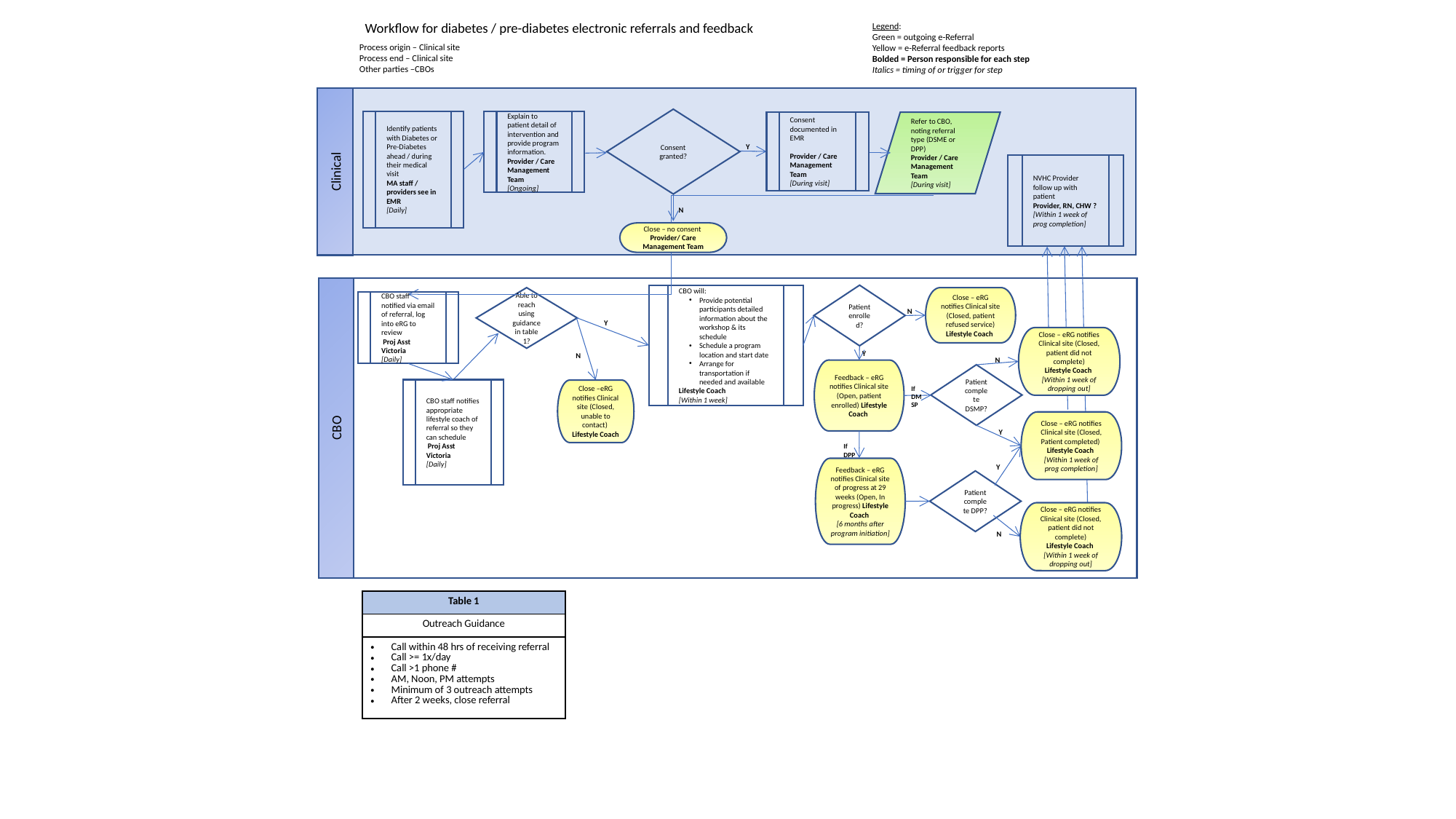

Workflow for diabetes / pre-diabetes electronic referrals and feedback
Legend:
Green = outgoing e-Referral
Yellow = e-Referral feedback reports
Bolded = Person responsible for each step
Italics = timing of or trigger for step
Process origin – Clinical site
Process end – Clinical site
Other parties –CBOs

Clinical
Consent granted?
Identify patients with Diabetes or Pre-Diabetes ahead / during their medical visit
MA staff / providers see in EMR
[Daily]
Explain to patient detail of intervention and provide program information. Provider / Care Management Team
[Ongoing]
Consent documented in EMR

Provider / Care Management Team
[During visit]
Refer to CBO, noting referral type (DSME or DPP)
Provider / Care Management Team
[During visit]
Y
NVHC Provider follow up with patient
Provider, RN, CHW ?
[Within 1 week of prog completion]
N
Close – no consent
Provider/ Care Management Team

CBO
Patient enrolled?
CBO will:
Provide potential participants detailed information about the workshop & its schedule
Schedule a program location and start date
Arrange for transportation if needed and available
Lifestyle Coach
[Within 1 week]
Able to reach using guidance in table 1?
Close – eRG notifies Clinical site (Closed, patient refused service)
Lifestyle Coach
CBO staff notified via email of referral, log into eRG to review
 Proj Asst Victoria
[Daily]
N
Y
Close – eRG notifies Clinical site (Closed, patient did not complete)
Lifestyle Coach
[Within 1 week of dropping out]
Y
N
N
Feedback – eRG notifies Clinical site (Open, patient enrolled) Lifestyle Coach
Patient complete DSMP?
If DMSP
CBO staff notifies appropriate lifestyle coach of referral so they can schedule
 Proj Asst Victoria
[Daily]
Close –eRG notifies Clinical site (Closed, unable to contact)
Lifestyle Coach
Close – eRG notifies Clinical site (Closed, Patient completed)
Lifestyle Coach
[Within 1 week of prog completion]
Y
If DPP
Y
Feedback – eRG notifies Clinical site of progress at 29 weeks (Open, In progress) Lifestyle Coach
[6 months after program initiation]
Patient complete DPP?
Close – eRG notifies Clinical site (Closed, patient did not complete)
Lifestyle Coach
[Within 1 week of dropping out]
N
| Table 1 |
| --- |
| Outreach Guidance |
| Call within 48 hrs of receiving referral Call >= 1x/day Call >1 phone # AM, Noon, PM attempts Minimum of 3 outreach attempts After 2 weeks, close referral |